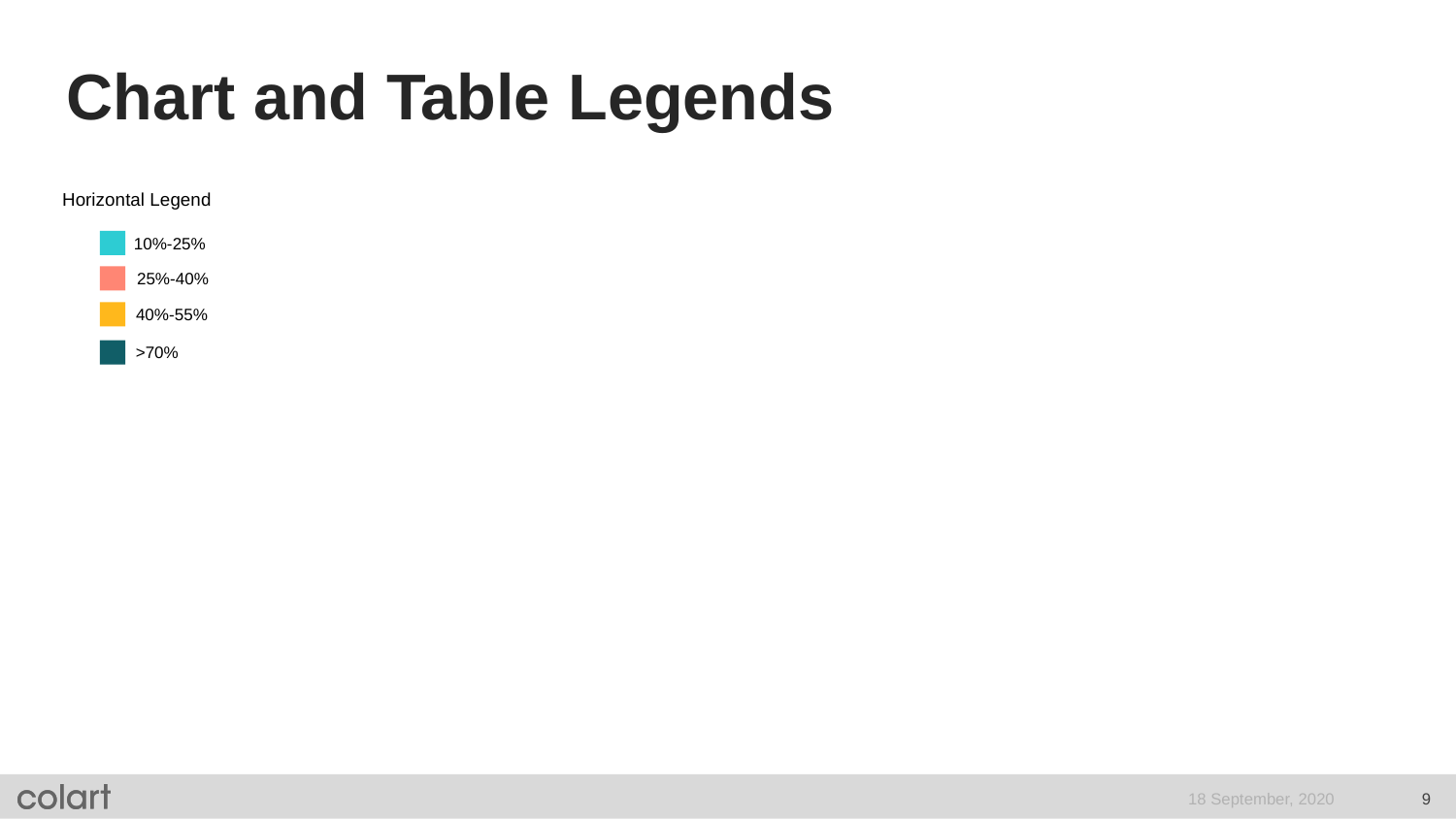

# Chart and Table Legends
Horizontal Legend
10%-25%

25%-40%

40%-55%

>70%

18 September, 2020
9